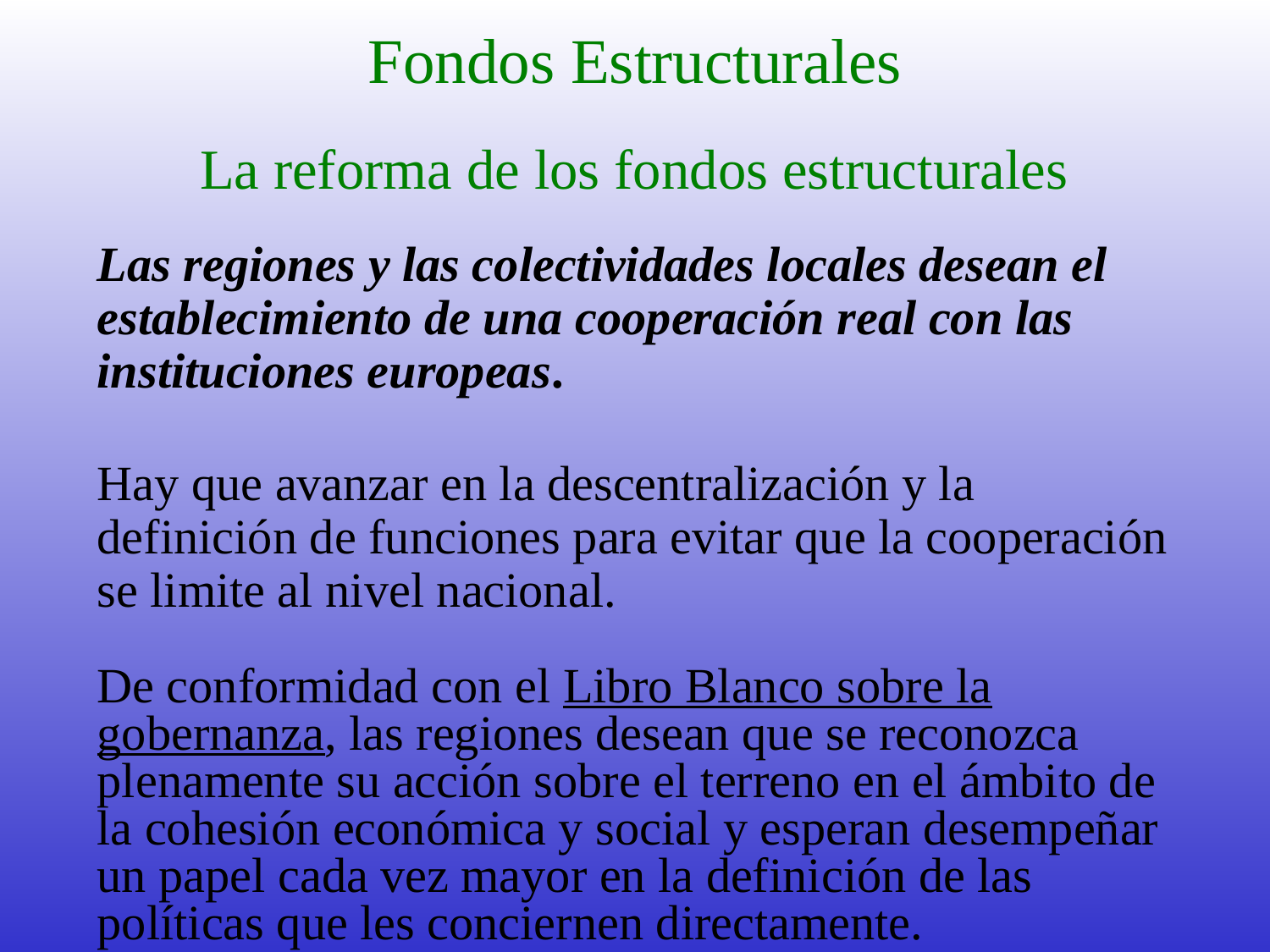

# Fondos Estructurales
La reforma de los fondos estructurales
Las regiones y las colectividades locales desean el establecimiento de una cooperación real con las instituciones europeas.
Hay que avanzar en la descentralización y la definición de funciones para evitar que la cooperación se limite al nivel nacional.

De conformidad con el Libro Blanco sobre la gobernanza, las regiones desean que se reconozca plenamente su acción sobre el terreno en el ámbito de la cohesión económica y social y esperan desempeñar un papel cada vez mayor en la definición de las políticas que les conciernen directamente.